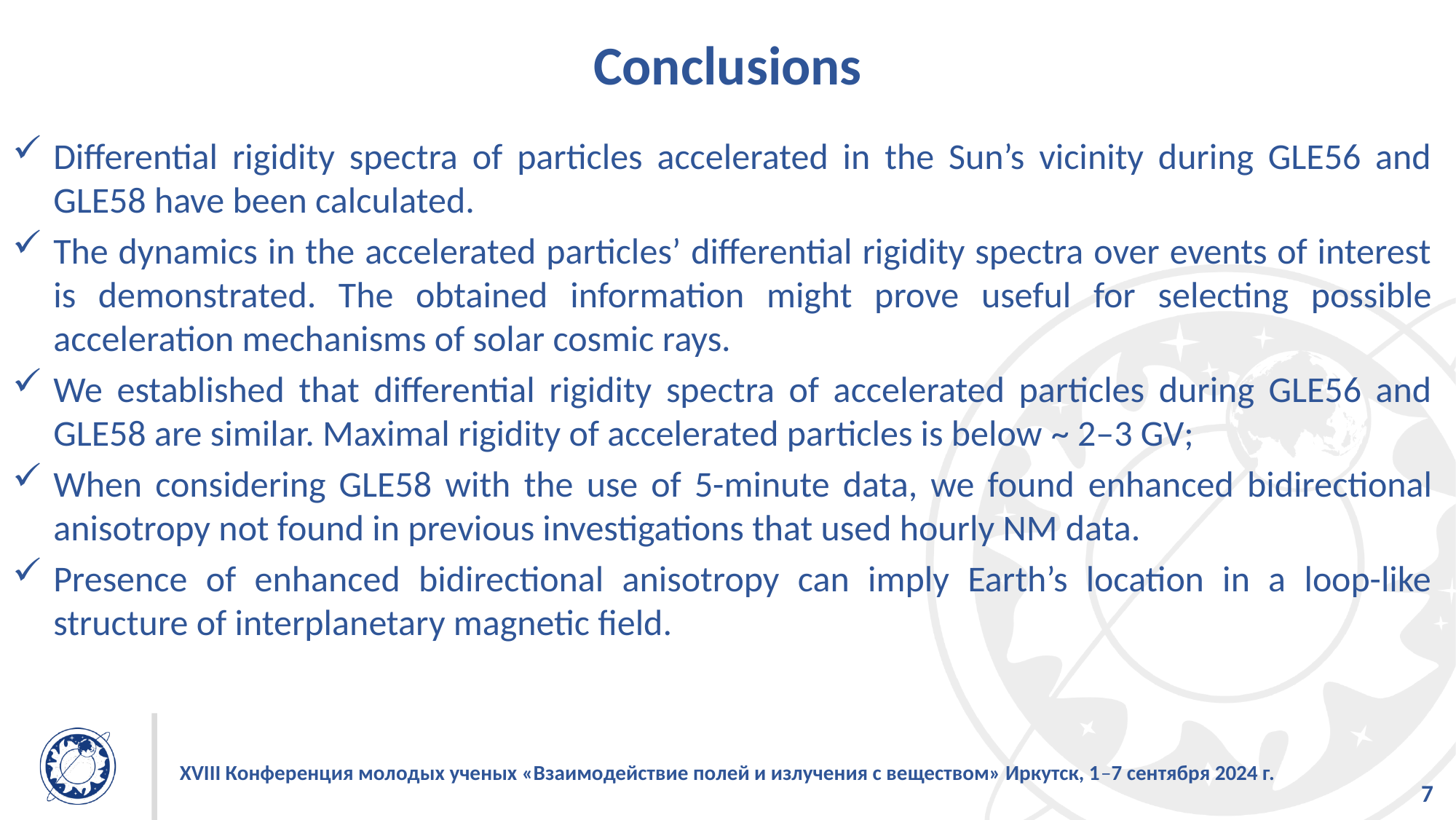

# Conclusions
Differential rigidity spectra of particles accelerated in the Sun’s vicinity during GLE56 and GLE58 have been calculated.
The dynamics in the accelerated particles’ differential rigidity spectra over events of interest is demonstrated. The obtained information might prove useful for selecting possible acceleration mechanisms of solar cosmic rays.
We established that differential rigidity spectra of accelerated particles during GLE56 and GLE58 are similar. Maximal rigidity of accelerated particles is below ~ 2–3 GV;
When considering GLE58 with the use of 5-minute data, we found enhanced bidirectional anisotropy not found in previous investigations that used hourly NM data.
Presence of enhanced bidirectional anisotropy can imply Earth’s location in a loop-like structure of interplanetary magnetic field.
XVIII Конференция молодых ученых «Взаимодействие полей и излучения с веществом» Иркутск, 1–7 сентября 2024 г.